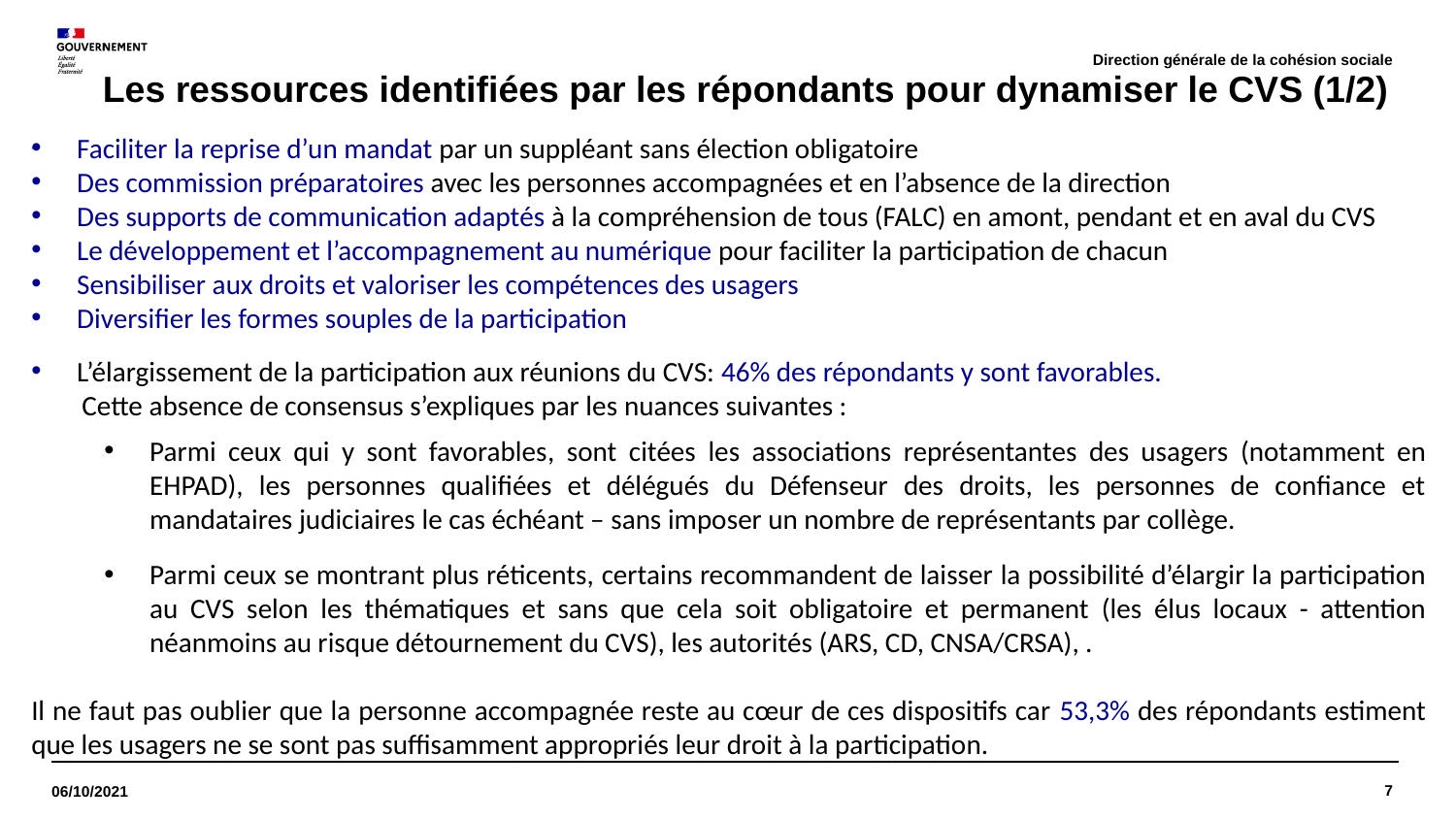

Direction générale de la cohésion sociale
# Les ressources identifiées par les répondants pour dynamiser le CVS (1/2)
Faciliter la reprise d’un mandat par un suppléant sans élection obligatoire
Des commission préparatoires avec les personnes accompagnées et en l’absence de la direction
Des supports de communication adaptés à la compréhension de tous (FALC) en amont, pendant et en aval du CVS
Le développement et l’accompagnement au numérique pour faciliter la participation de chacun
Sensibiliser aux droits et valoriser les compétences des usagers
Diversifier les formes souples de la participation

L’élargissement de la participation aux réunions du CVS: 46% des répondants y sont favorables.
        Cette absence de consensus s’expliques par les nuances suivantes :

Parmi ceux qui y sont favorables, sont citées les associations représentantes des usagers (notamment en EHPAD), les personnes qualifiées et délégués du Défenseur des droits, les personnes de confiance et mandataires judiciaires le cas échéant – sans imposer un nombre de représentants par collège.

Parmi ceux se montrant plus réticents, certains recommandent de laisser la possibilité d’élargir la participation au CVS selon les thématiques et sans que cela soit obligatoire et permanent (les élus locaux - attention néanmoins au risque détournement du CVS), les autorités (ARS, CD, CNSA/CRSA), .

Il ne faut pas oublier que la personne accompagnée reste au cœur de ces dispositifs car 53,3% des répondants estiment que les usagers ne se sont pas suffisamment appropriés leur droit à la participation.

Si

7
06/10/2021